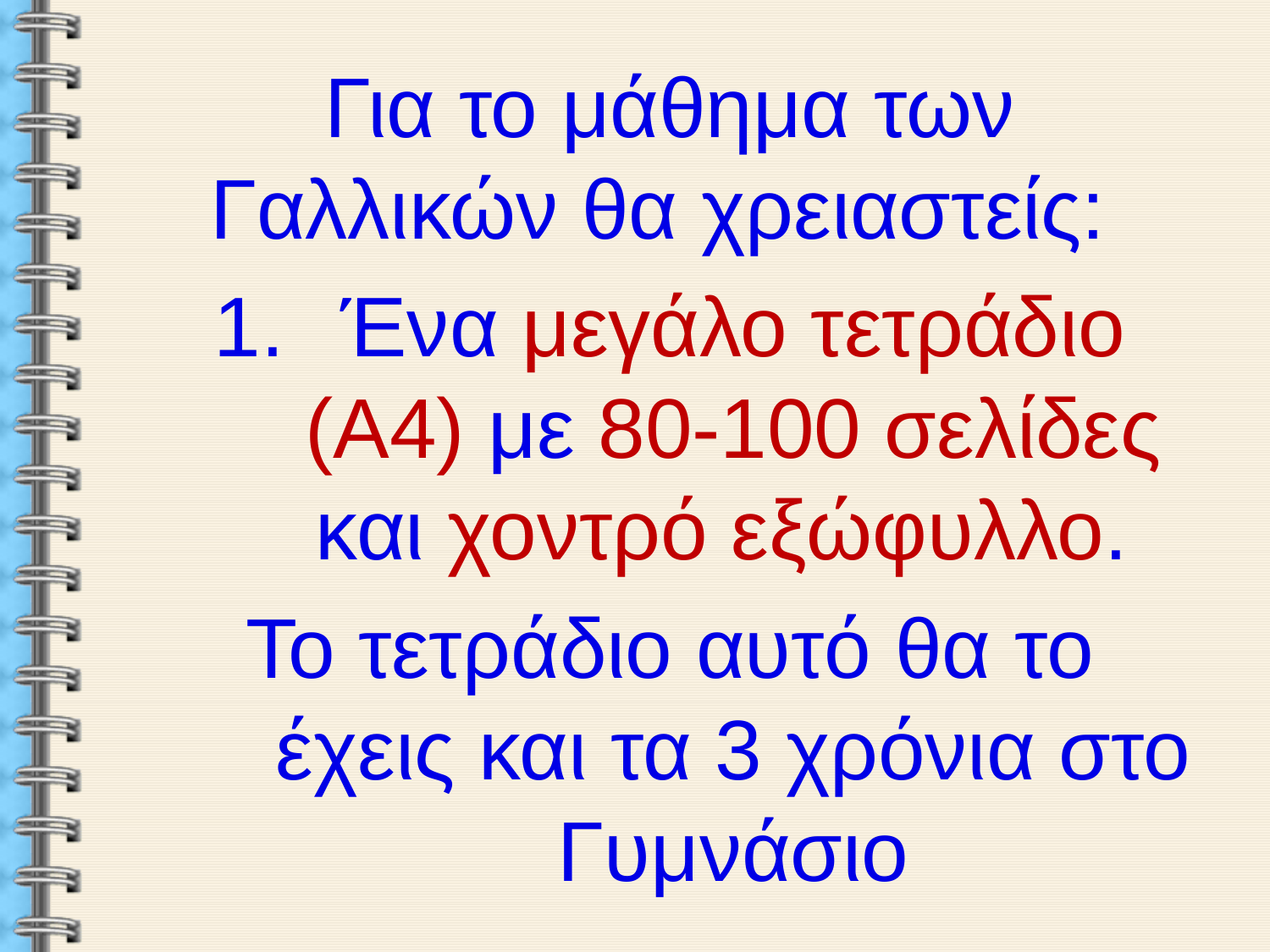

Για το μάθημα των Γαλλικών θα χρειαστείς:
Ένα μεγάλο τετράδιο (Α4) με 80-100 σελίδες και χοντρό εξώφυλλο.
Το τετράδιο αυτό θα το έχεις και τα 3 χρόνια στο Γυμνάσιο